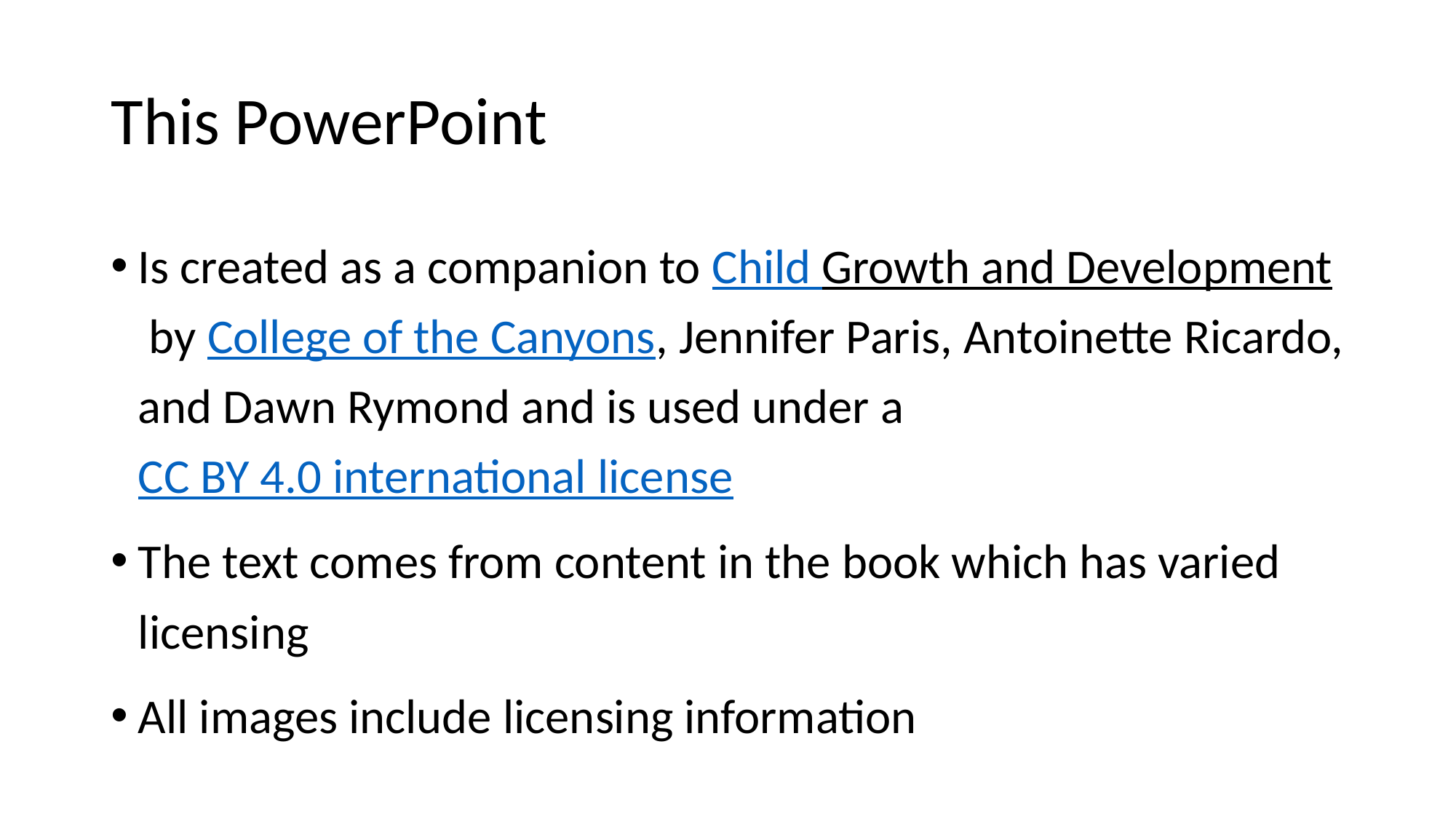

# This PowerPoint
Is created as a companion to Child Growth and Development by College of the Canyons, Jennifer Paris, Antoinette Ricardo, and Dawn Rymond and is used under a CC BY 4.0 international license
The text comes from content in the book which has varied licensing
All images include licensing information